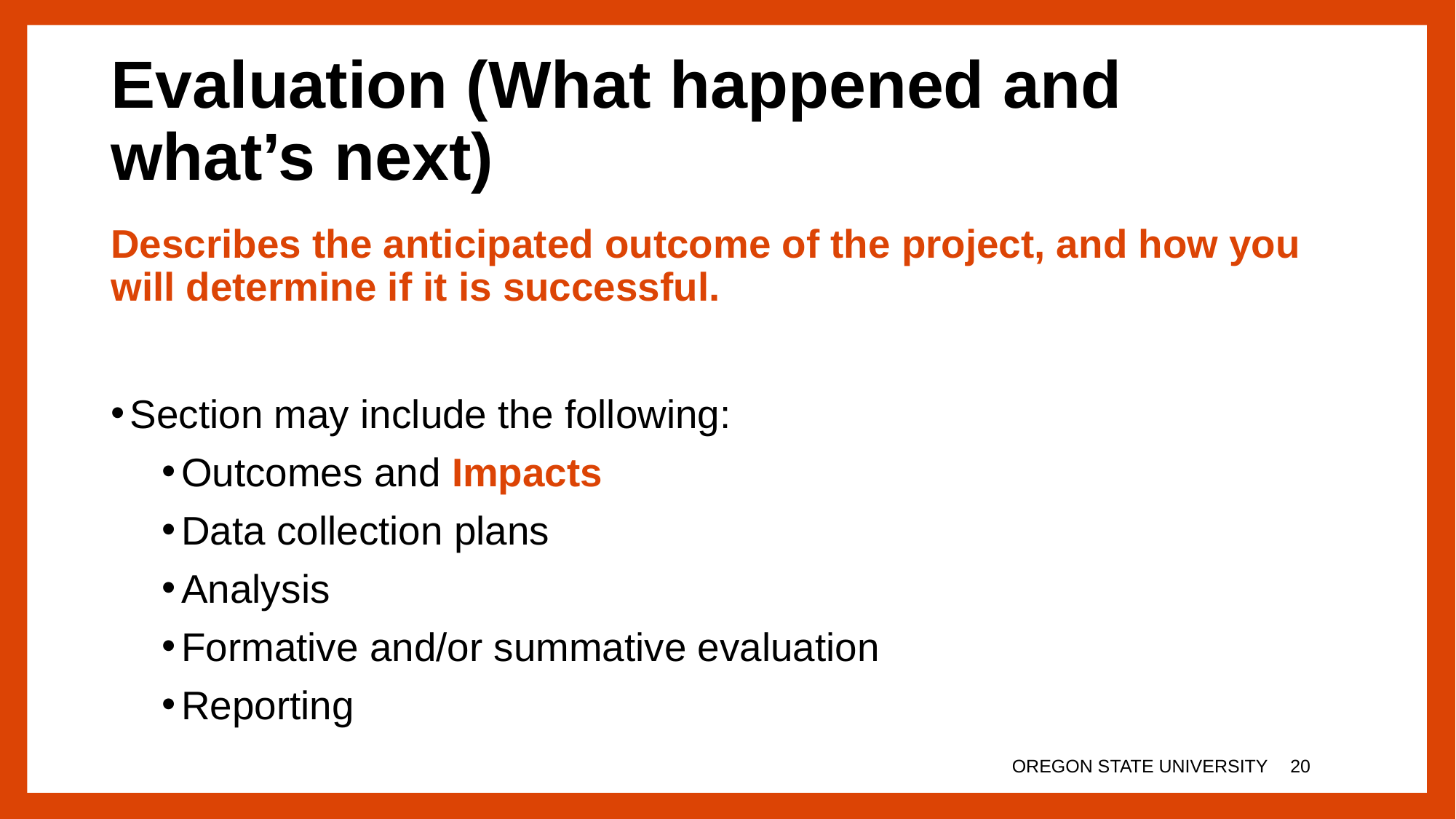

# Evaluation (What happened and what’s next)
Describes the anticipated outcome of the project, and how you will determine if it is successful.

Section may include the following:
Outcomes and Impacts
Data collection plans
Analysis
Formative and/or summative evaluation
Reporting

OREGON STATE UNIVERSITY
20